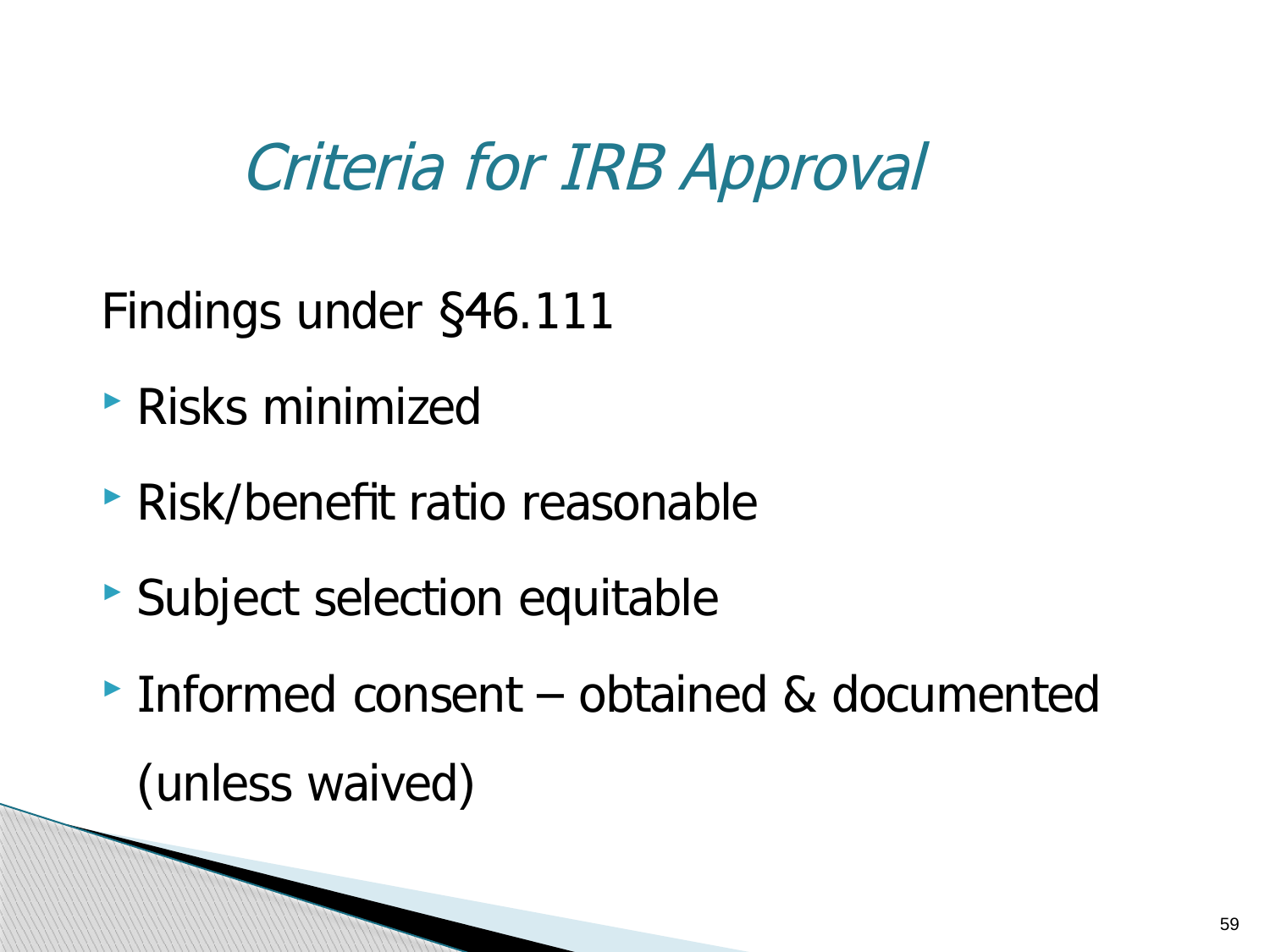

Criteria for IRB Approval
Findings under §46.111
Risks minimized
Risk/benefit ratio reasonable
Subject selection equitable
Informed consent – obtained & documented (unless waived)
59